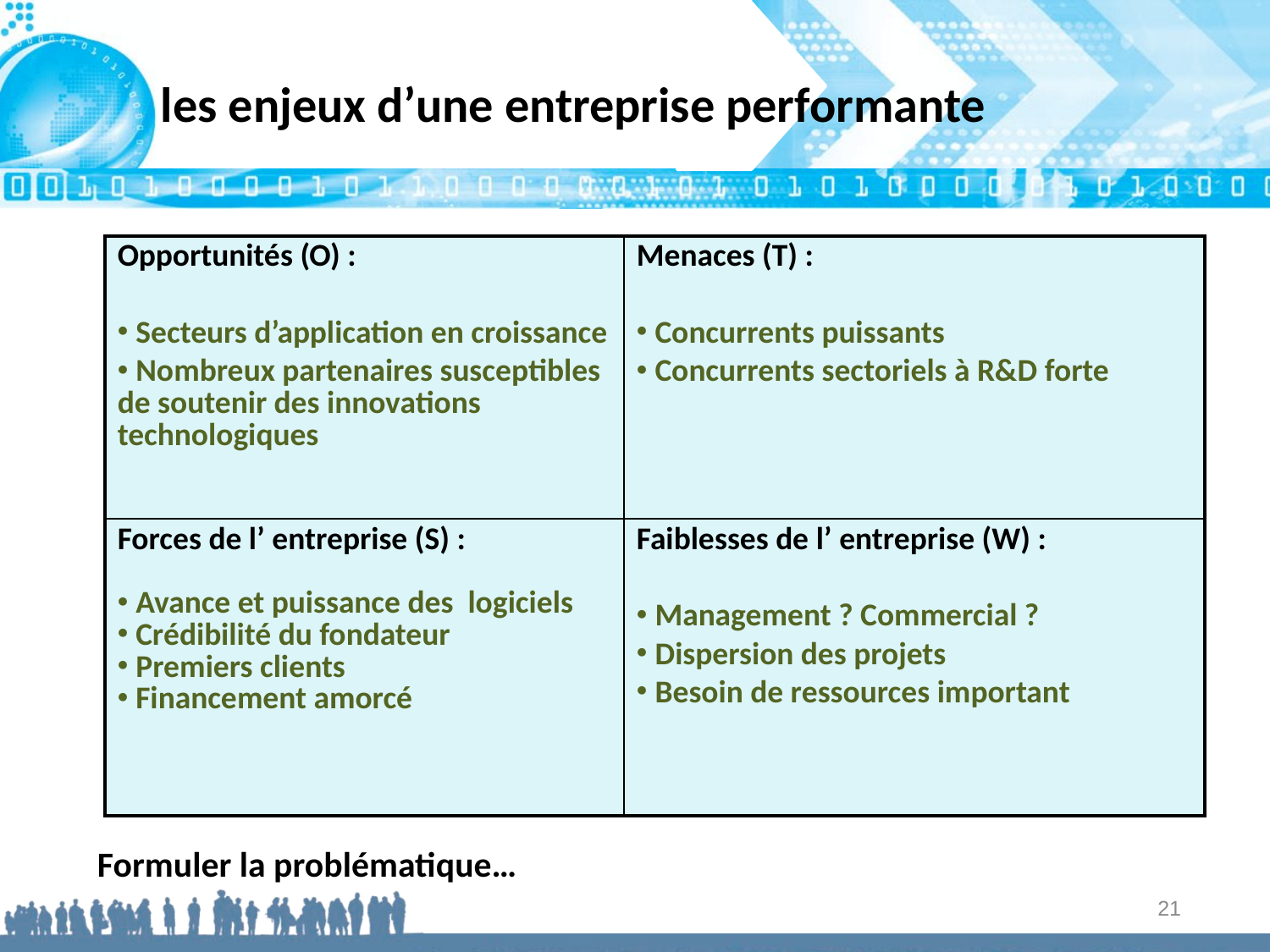

# les enjeux d’une entreprise performante
| Opportunités (O) : Secteurs d’application en croissance Nombreux partenaires susceptibles de soutenir des innovations technologiques | Menaces (T) : Concurrents puissants Concurrents sectoriels à R&D forte |
| --- | --- |
| Forces de l’ entreprise (S) : Avance et puissance des logiciels Crédibilité du fondateur Premiers clients Financement amorcé | Faiblesses de l’ entreprise (W) : Management ? Commercial ? Dispersion des projets Besoin de ressources important |
Formuler la problématique…
21